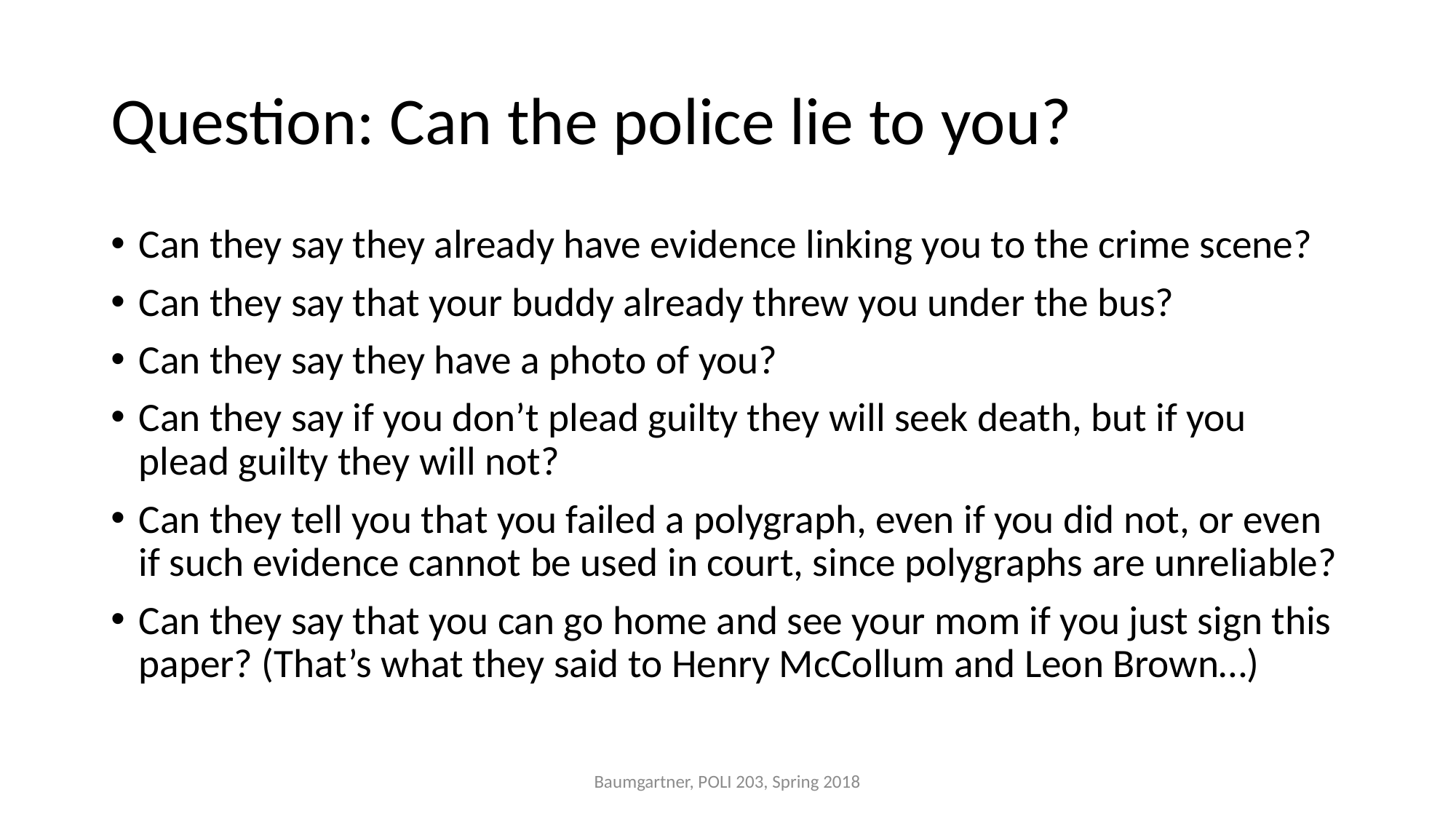

# Question: Can the police lie to you?
Can they say they already have evidence linking you to the crime scene?
Can they say that your buddy already threw you under the bus?
Can they say they have a photo of you?
Can they say if you don’t plead guilty they will seek death, but if you plead guilty they will not?
Can they tell you that you failed a polygraph, even if you did not, or even if such evidence cannot be used in court, since polygraphs are unreliable?
Can they say that you can go home and see your mom if you just sign this paper? (That’s what they said to Henry McCollum and Leon Brown…)
Baumgartner, POLI 203, Spring 2018